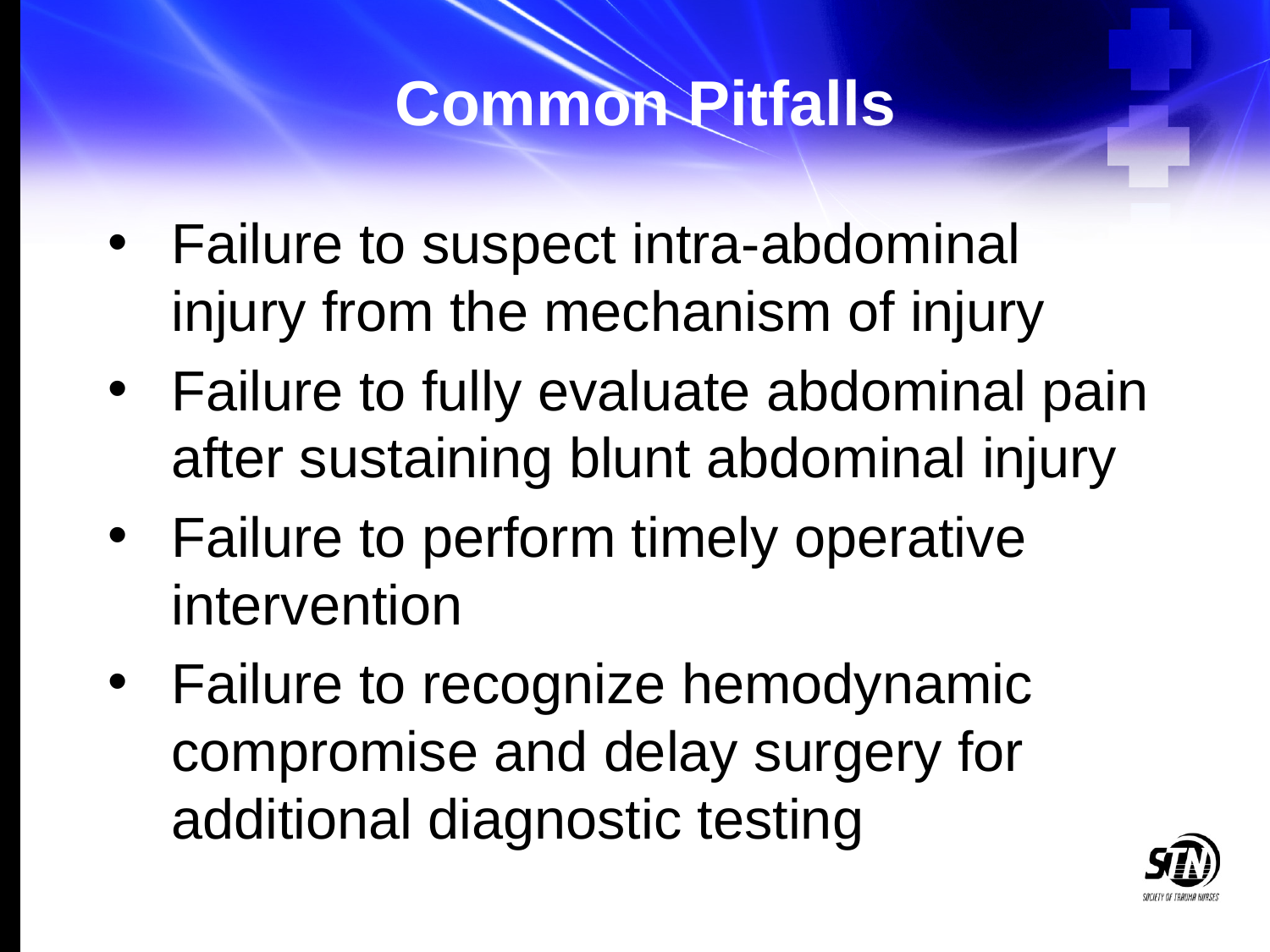

# Common Pitfalls
Failure to suspect intra-abdominal injury from the mechanism of injury
Failure to fully evaluate abdominal pain after sustaining blunt abdominal injury
Failure to perform timely operative intervention
Failure to recognize hemodynamic compromise and delay surgery for additional diagnostic testing